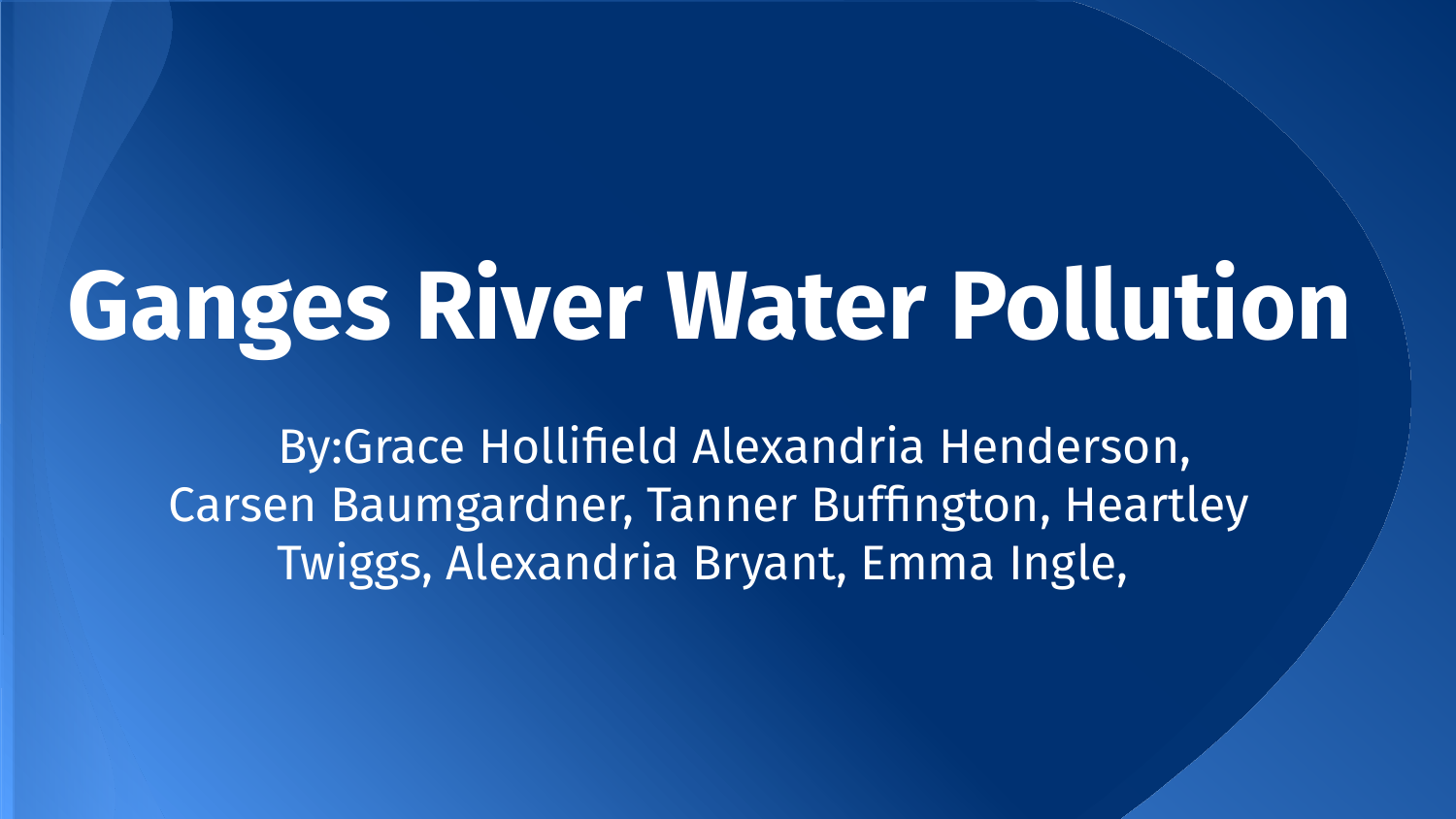

# Ganges River Water Pollution
    By:Grace Hollifield Alexandria Henderson, Carsen Baumgardner, Tanner Buffington, Heartley Twiggs, Alexandria Bryant, Emma Ingle,